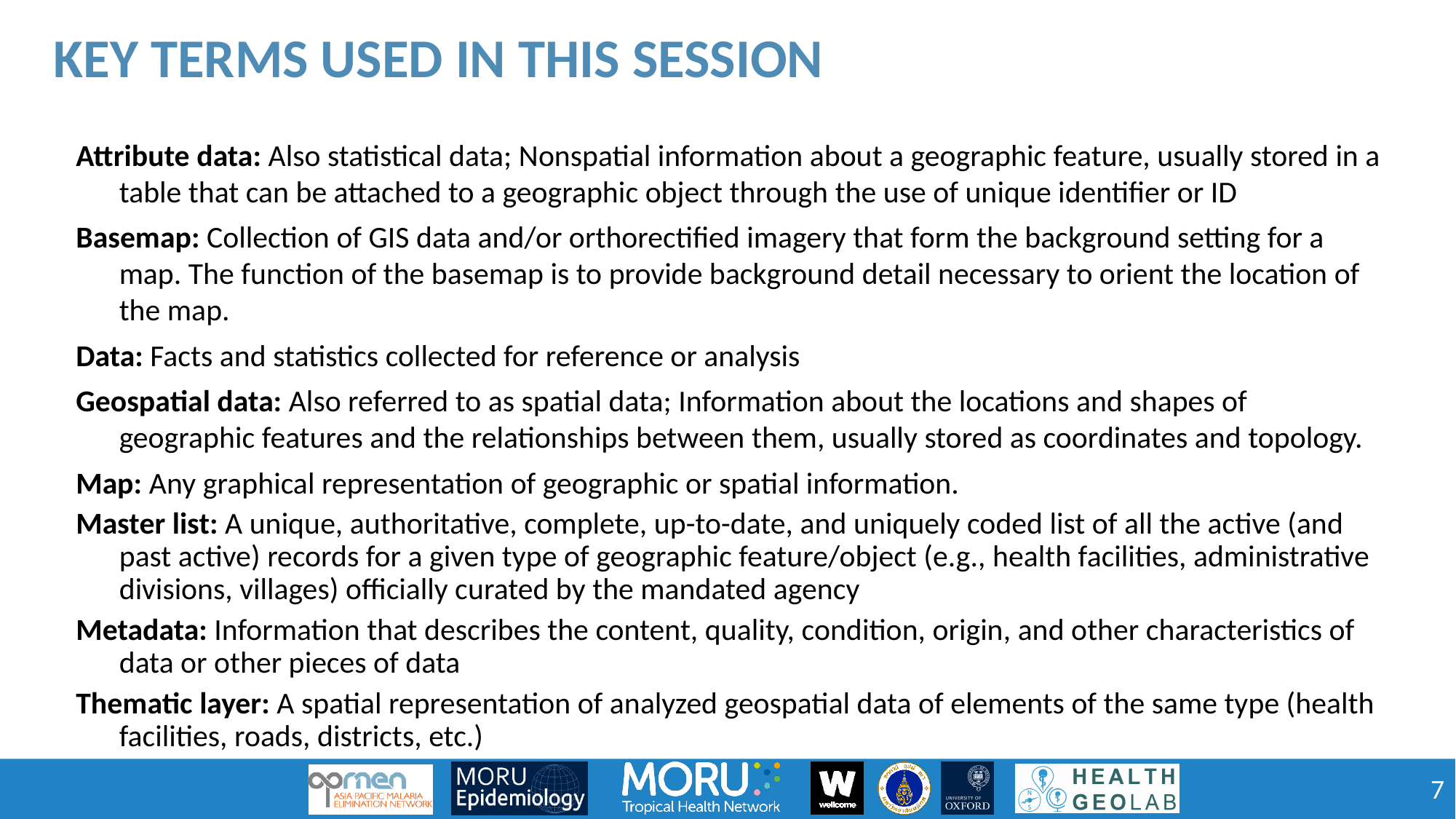

Key terms used in this session
Attribute data: Also statistical data; Nonspatial information about a geographic feature, usually stored in a table that can be attached to a geographic object through the use of unique identifier or ID

Basemap: Collection of GIS data and/or orthorectified imagery that form the background setting for a map. The function of the basemap is to provide background detail necessary to orient the location of the map.

Data: Facts and statistics collected for reference or analysis

Geospatial data: Also referred to as spatial data; Information about the locations and shapes of geographic features and the relationships between them, usually stored as coordinates and topology.

Map: Any graphical representation of geographic or spatial information.

Master list: A unique, authoritative, complete, up-to-date, and uniquely coded list of all the active (and past active) records for a given type of geographic feature/object (e.g., health facilities, administrative divisions, villages) officially curated by the mandated agency

Metadata: Information that describes the content, quality, condition, origin, and other characteristics of data or other pieces of data

Thematic layer: A spatial representation of analyzed geospatial data of elements of the same type (health facilities, roads, districts, etc.)

7